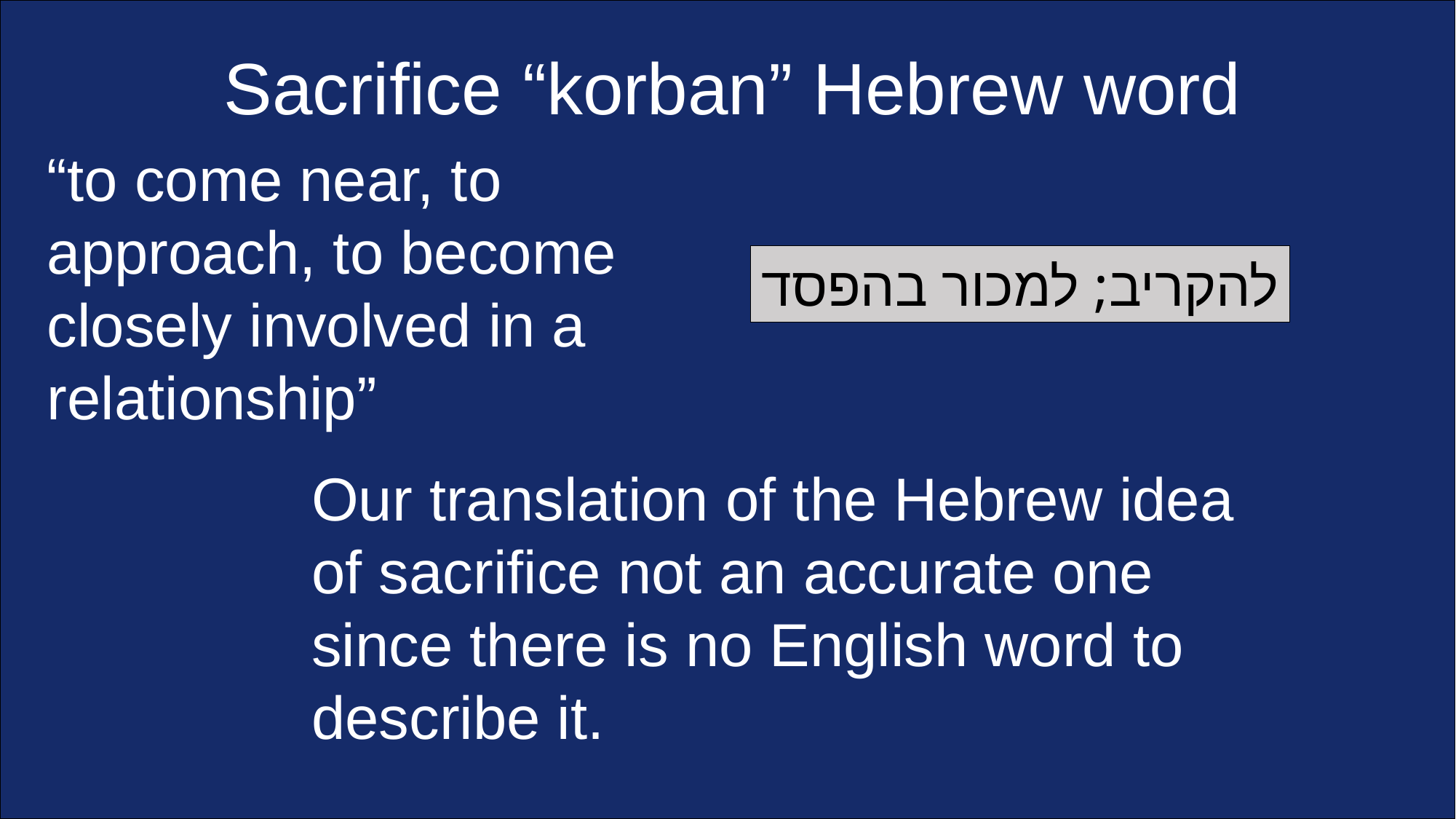

Sacrifice “korban” Hebrew word
“to come near, to approach, to become closely involved in a relationship”
להקריב; למכור בהפסד
Our translation of the Hebrew idea of sacrifice not an accurate one since there is no English word to describe it.